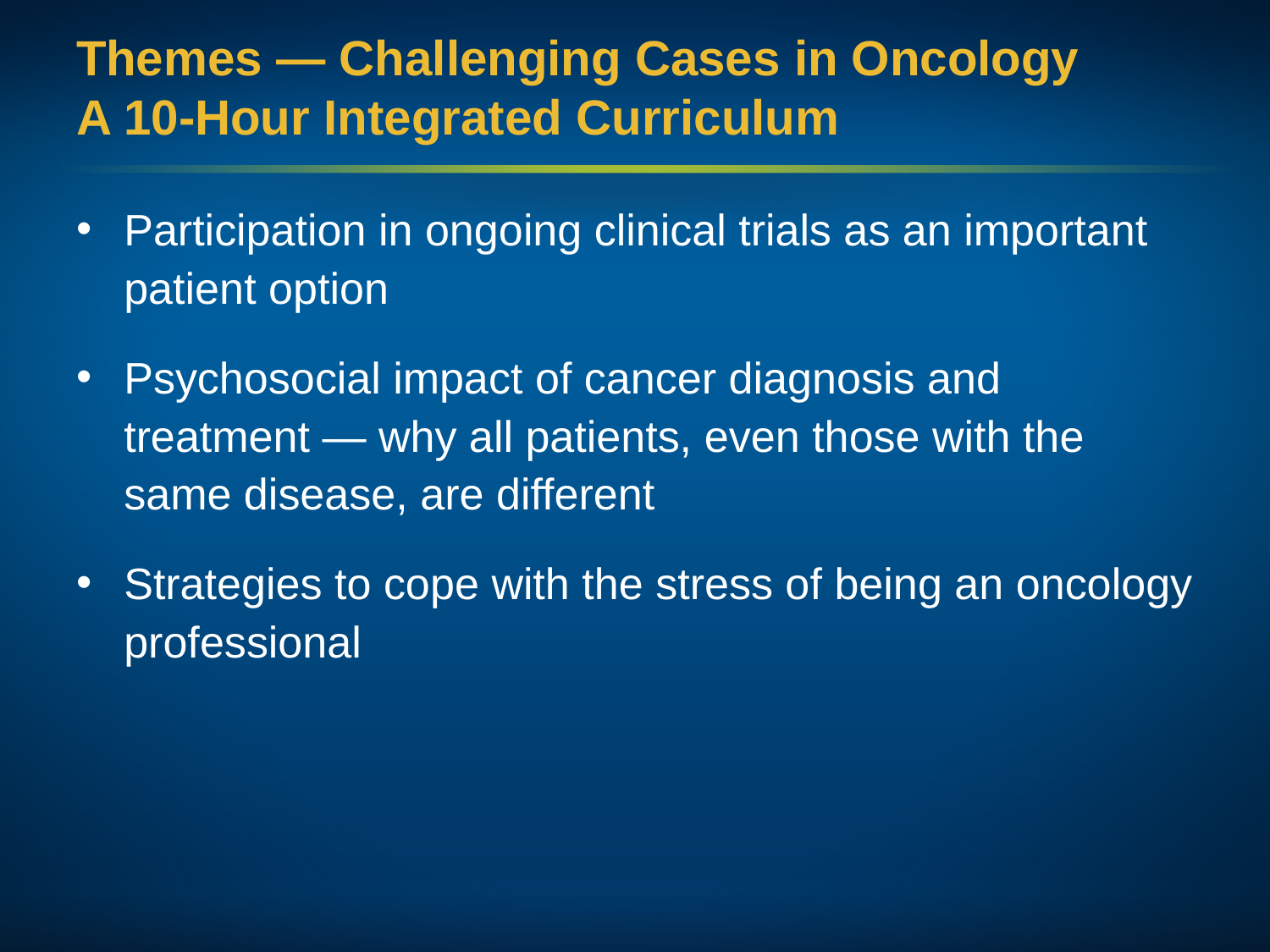

# Themes — Challenging Cases in Oncology A 10-Hour Integrated Curriculum
Participation in ongoing clinical trials as an important patient option
Psychosocial impact of cancer diagnosis and treatment — why all patients, even those with the same disease, are different
Strategies to cope with the stress of being an oncology professional